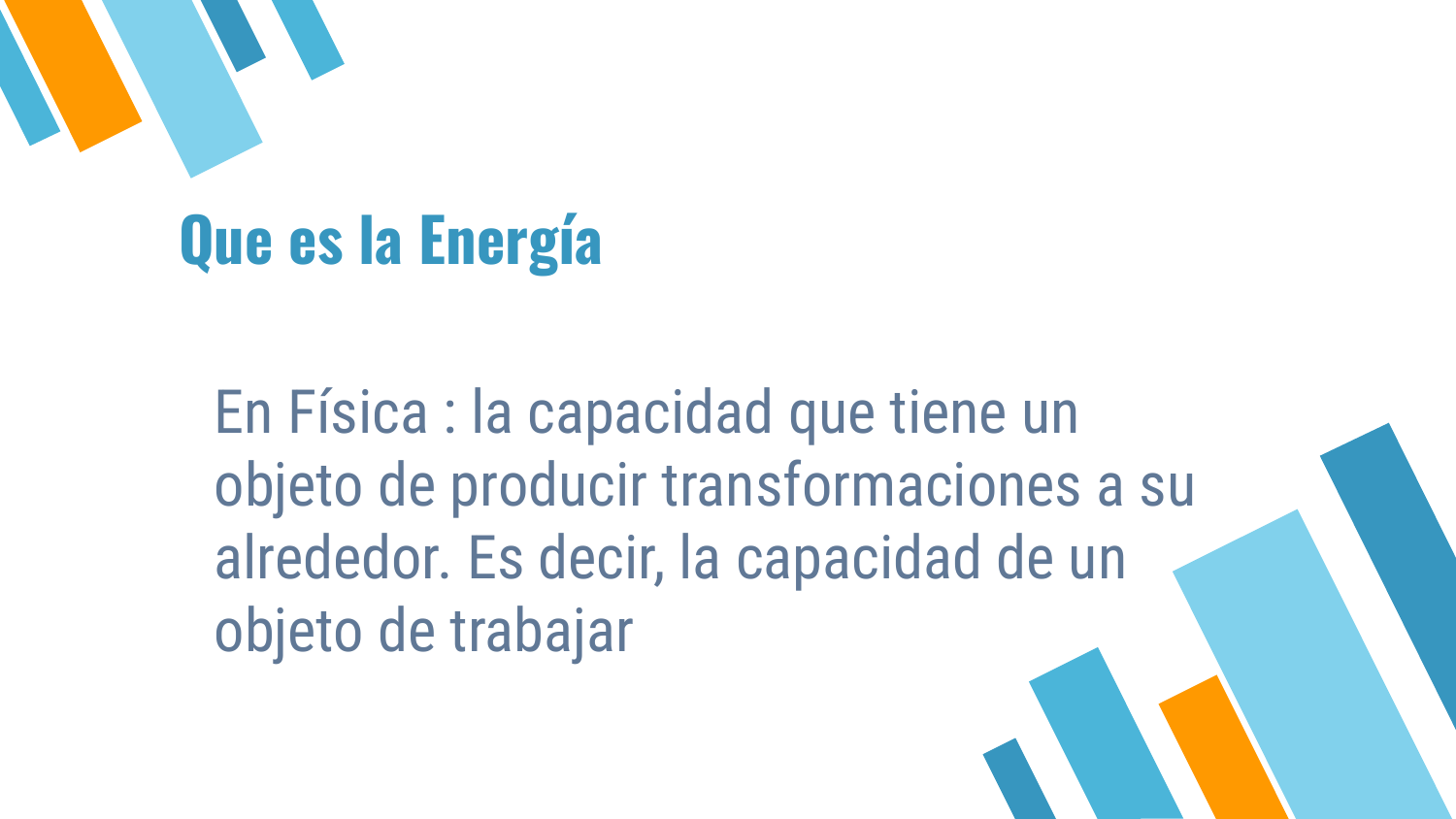

# Que es la Energía
En Física : la capacidad que tiene un objeto de producir transformaciones a su alrededor. Es decir, la capacidad de un objeto de trabajar